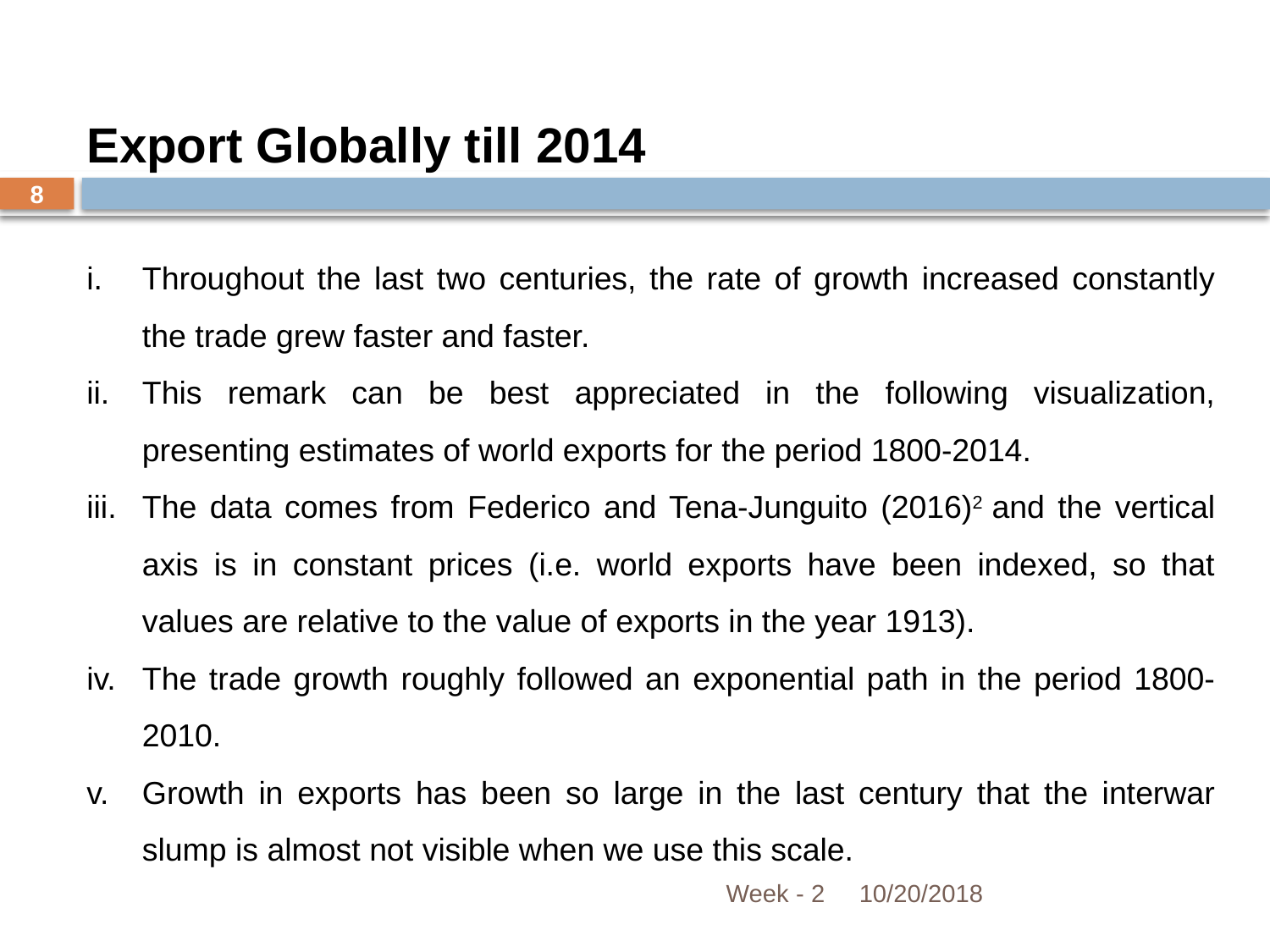

Export Globally till 2014
8
Throughout the last two centuries, the rate of growth increased constantly the trade grew faster and faster.
This remark can be best appreciated in the following visualization, presenting estimates of world exports for the period 1800-2014.
The data comes from Federico and Tena-Junguito (2016)2 and the vertical axis is in constant prices (i.e. world exports have been indexed, so that values are relative to the value of exports in the year 1913).
The trade growth roughly followed an exponential path in the period 1800-2010.
Growth in exports has been so large in the last century that the interwar slump is almost not visible when we use this scale.
Week - 2
10/20/2018